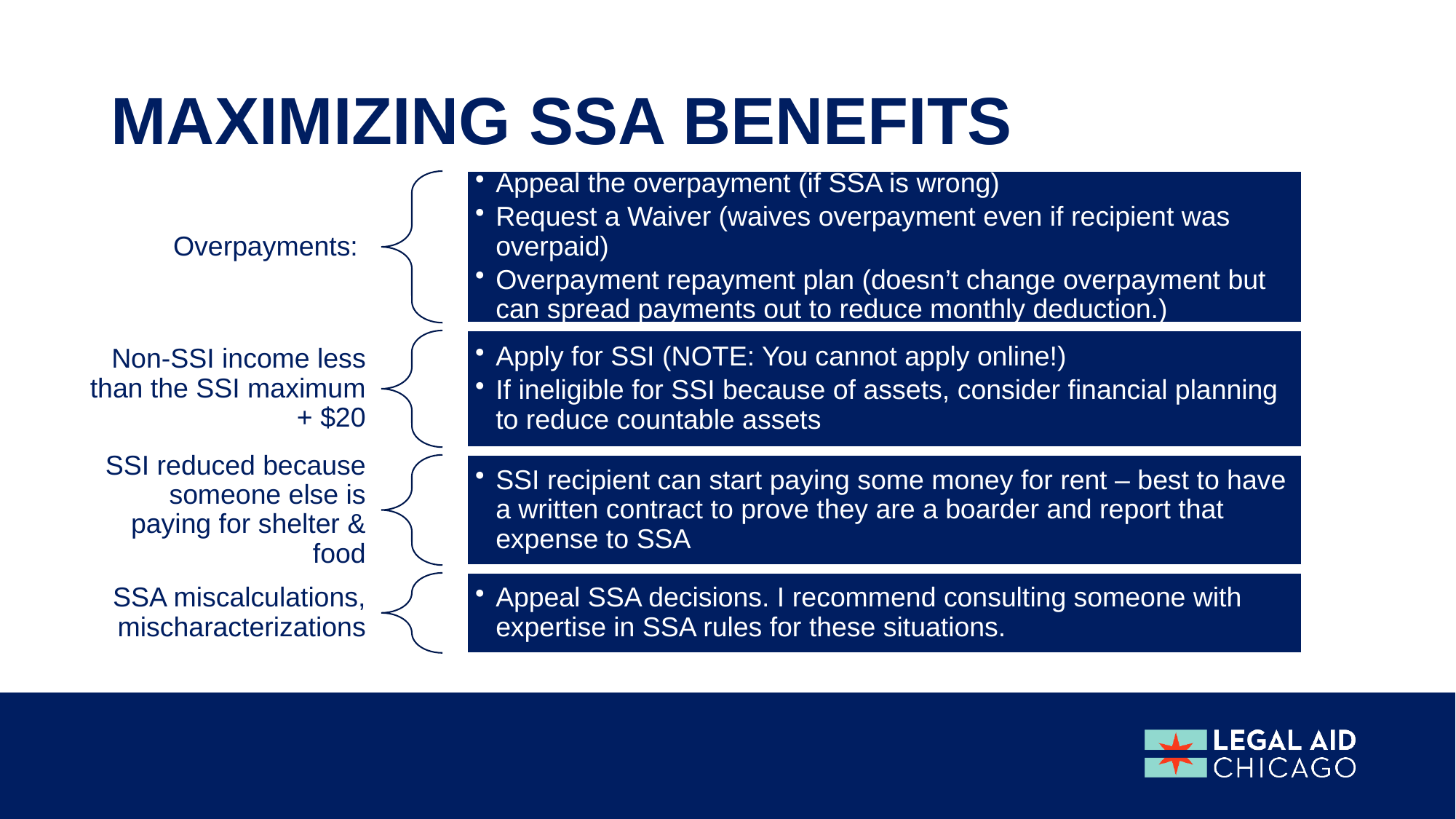

# Maximizing SSA benefits
Overpayments:
Appeal the overpayment (if SSA is wrong)
Request a Waiver (waives overpayment even if recipient was overpaid)
Overpayment repayment plan (doesn’t change overpayment but can spread payments out to reduce monthly deduction.)
Non-SSI income less than the SSI maximum + $20
Apply for SSI (NOTE: You cannot apply online!)
If ineligible for SSI because of assets, consider financial planning to reduce countable assets
SSI reduced because someone else is paying for shelter & food
SSI recipient can start paying some money for rent – best to have a written contract to prove they are a boarder and report that expense to SSA
SSA miscalculations, mischaracterizations
Appeal SSA decisions. I recommend consulting someone with expertise in SSA rules for these situations.